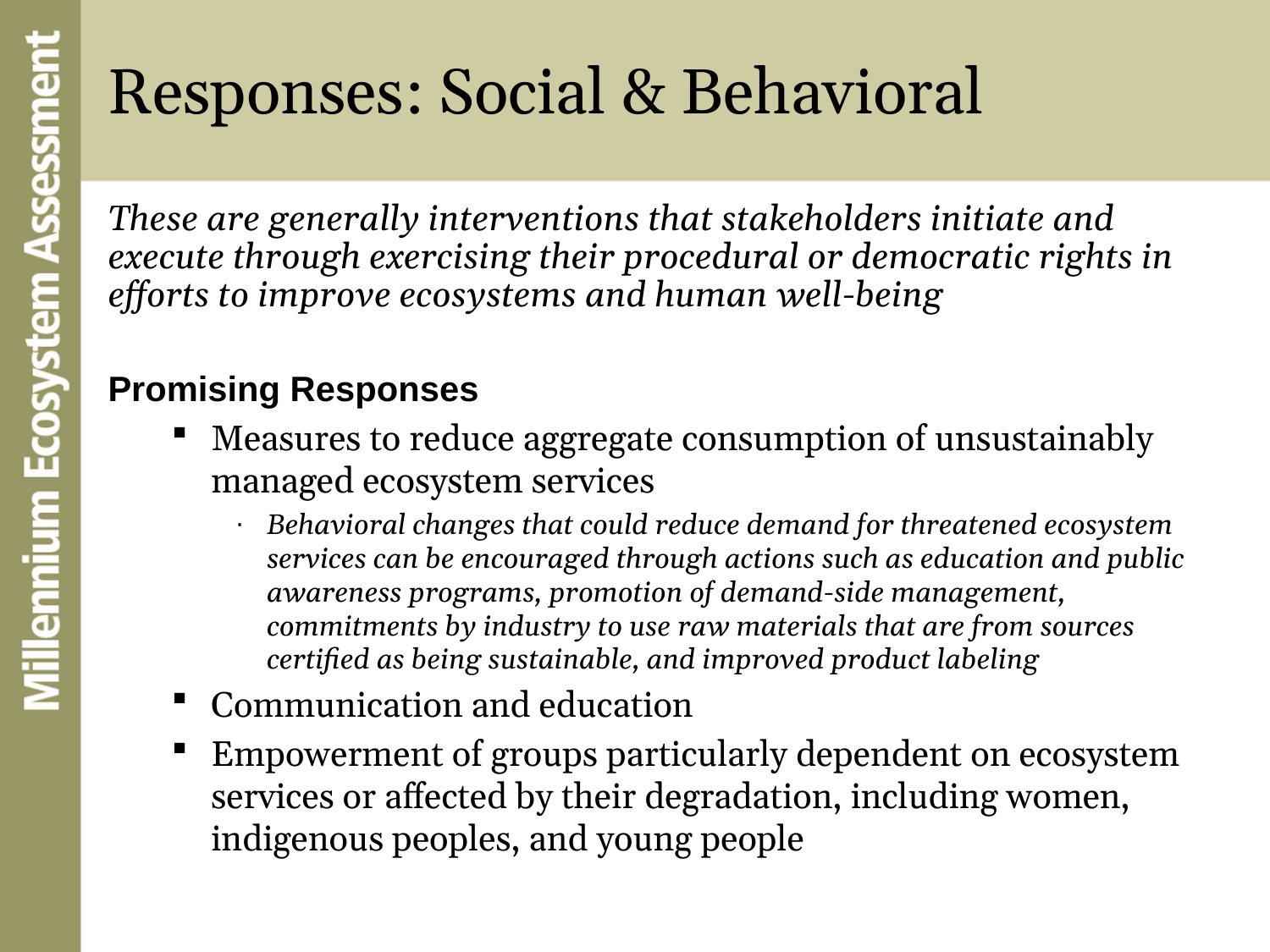

# Responses: Social & Behavioral
These are generally interventions that stakeholders initiate and execute through exercising their procedural or democratic rights in efforts to improve ecosystems and human well-being

Promising Responses
Measures to reduce aggregate consumption of unsustainably managed ecosystem services
Behavioral changes that could reduce demand for threatened ecosystem services can be encouraged through actions such as education and public awareness programs, promotion of demand-side management, commitments by industry to use raw materials that are from sources certified as being sustainable, and improved product labeling
Communication and education
Empowerment of groups particularly dependent on ecosystem services or affected by their degradation, including women, indigenous peoples, and young people